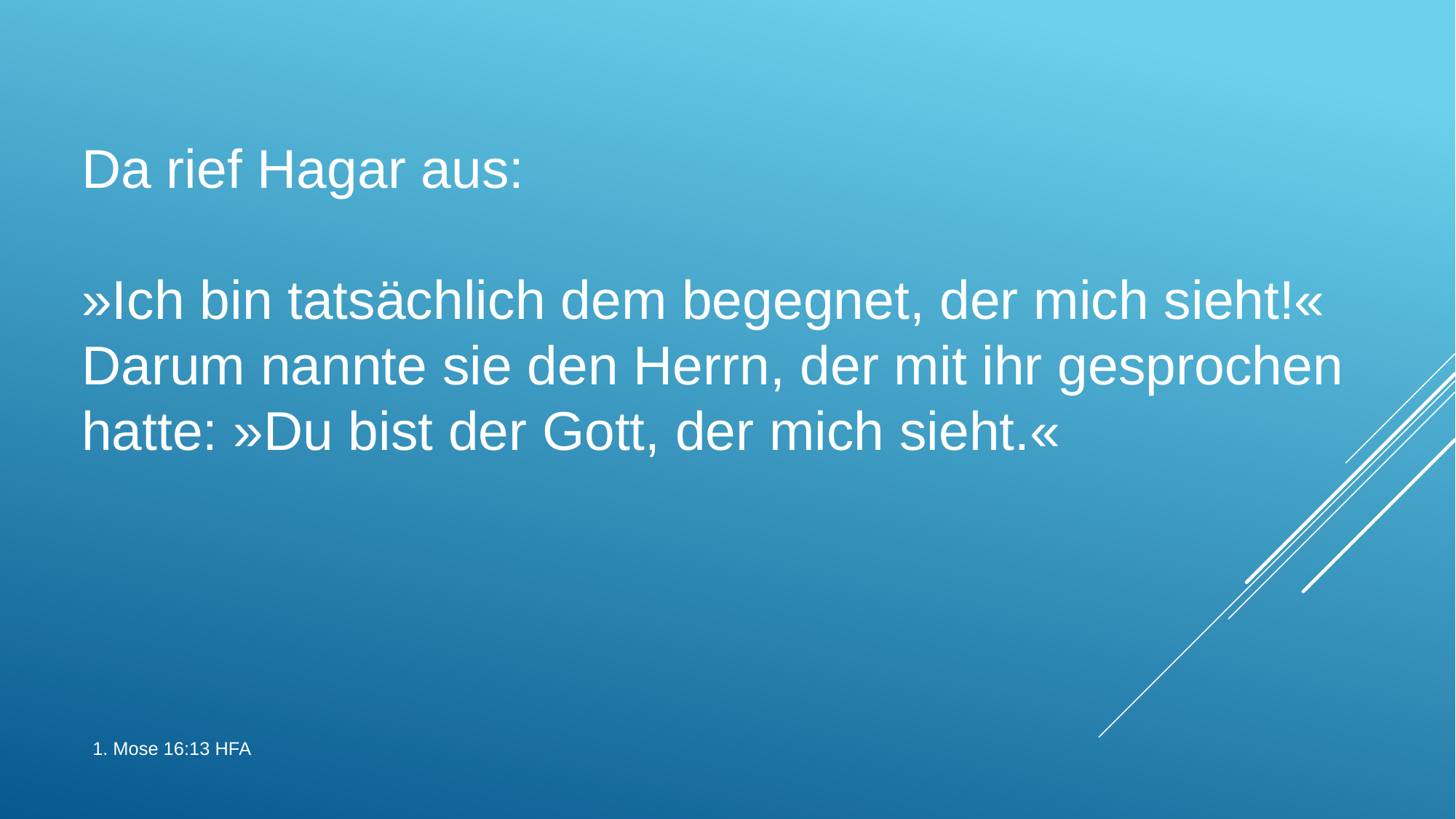

Da rief Hagar aus:

»Ich bin tatsächlich dem begegnet, der mich sieht!«
Darum nannte sie den Herrn, der mit ihr gesprochen
hatte: »Du bist der Gott, der mich sieht.«
# 1. Mose 16:13 HFA